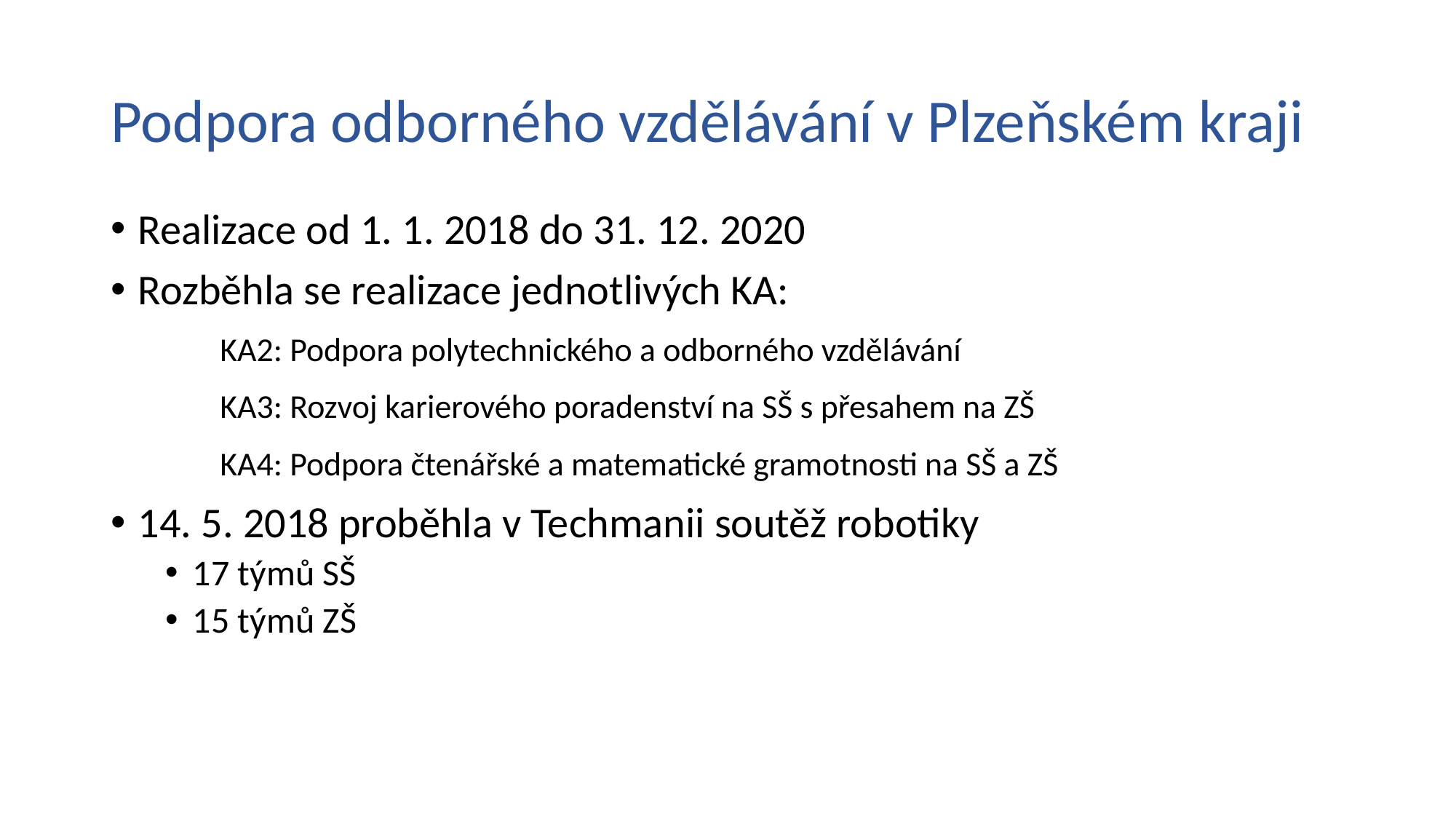

# Podpora odborného vzdělávání v Plzeňském kraji
Realizace od 1. 1. 2018 do 31. 12. 2020
Rozběhla se realizace jednotlivých KA:
	KA2: Podpora polytechnického a odborného vzdělávání
	KA3: Rozvoj karierového poradenství na SŠ s přesahem na ZŠ
	KA4: Podpora čtenářské a matematické gramotnosti na SŠ a ZŠ
14. 5. 2018 proběhla v Techmanii soutěž robotiky
17 týmů SŠ
15 týmů ZŠ